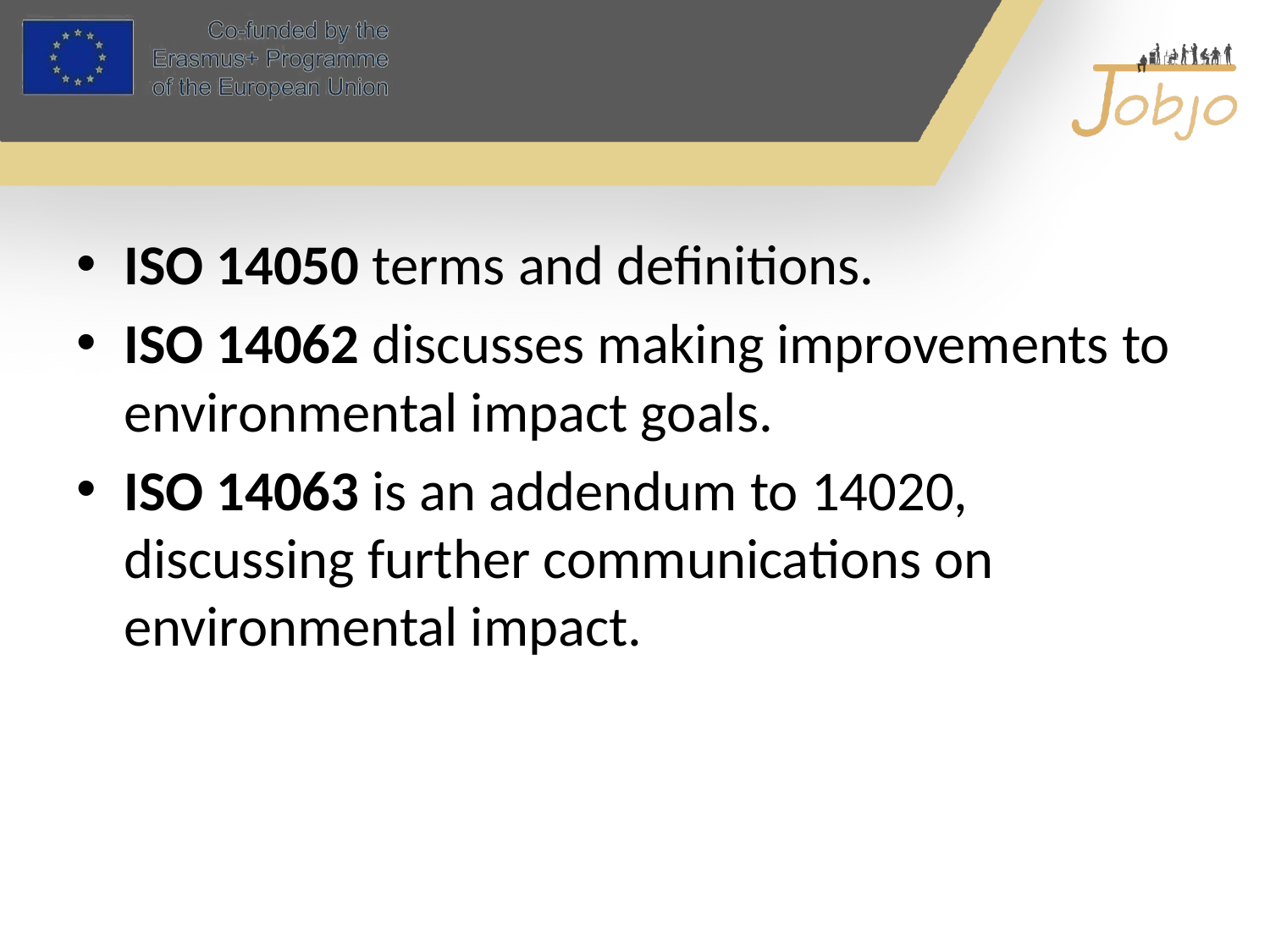

#
ISO 14050 terms and definitions.
ISO 14062 discusses making improvements to environmental impact goals.
ISO 14063 is an addendum to 14020, discussing further communications on environmental impact.